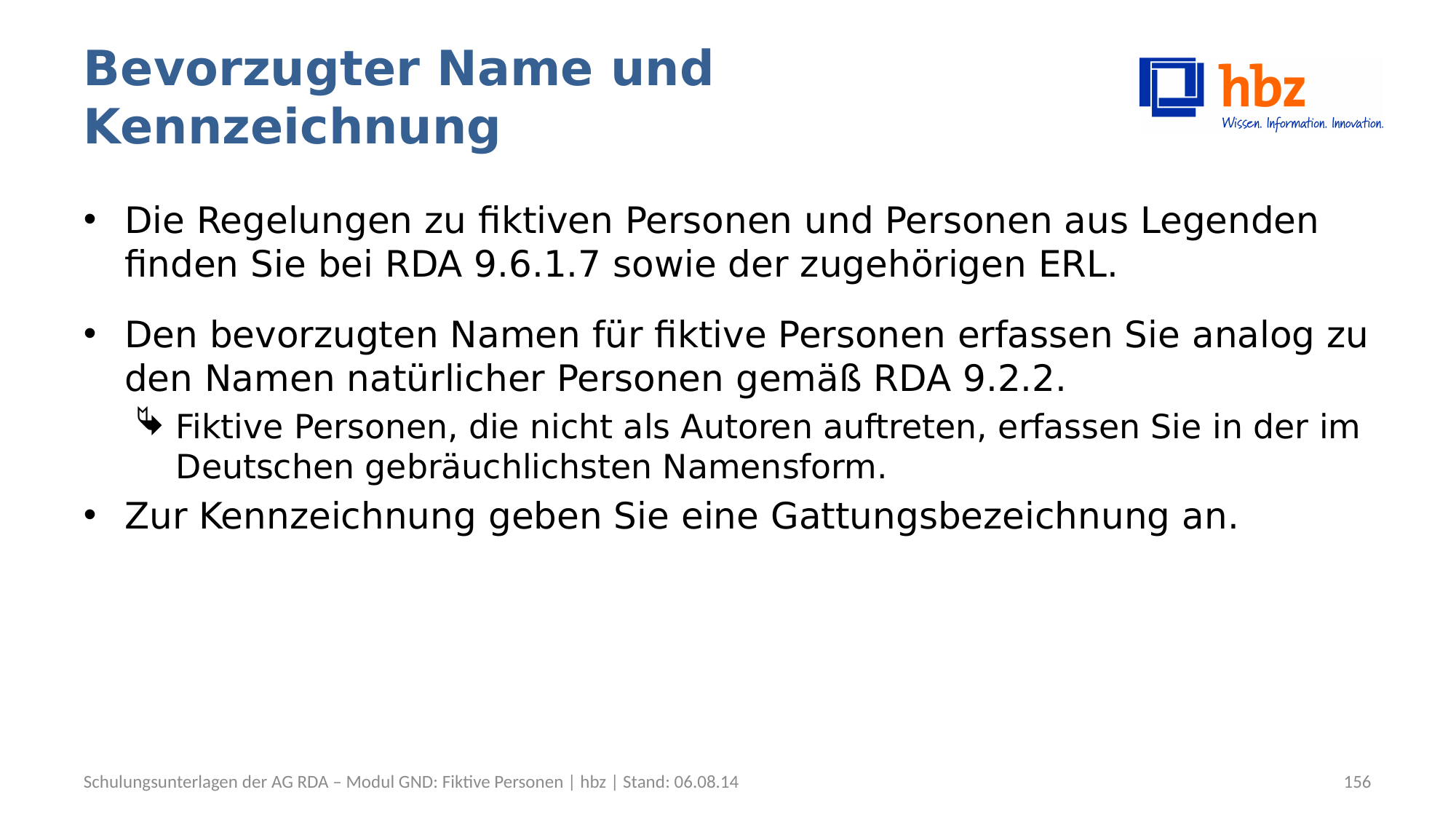

# Bevorzugter Name und Kennzeichnung
Die Regelungen zu fiktiven Personen und Personen aus Legenden finden Sie bei RDA 9.6.1.7 sowie der zugehörigen ERL.
Den bevorzugten Namen für fiktive Personen erfassen Sie analog zu den Namen natürlicher Personen gemäß RDA 9.2.2.
Fiktive Personen, die nicht als Autoren auftreten, erfassen Sie in der im Deutschen gebräuchlichsten Namensform.
Zur Kennzeichnung geben Sie eine Gattungsbezeichnung an.
Schulungsunterlagen der AG RDA – Modul GND: Fiktive Personen | hbz | Stand: 06.08.14
156